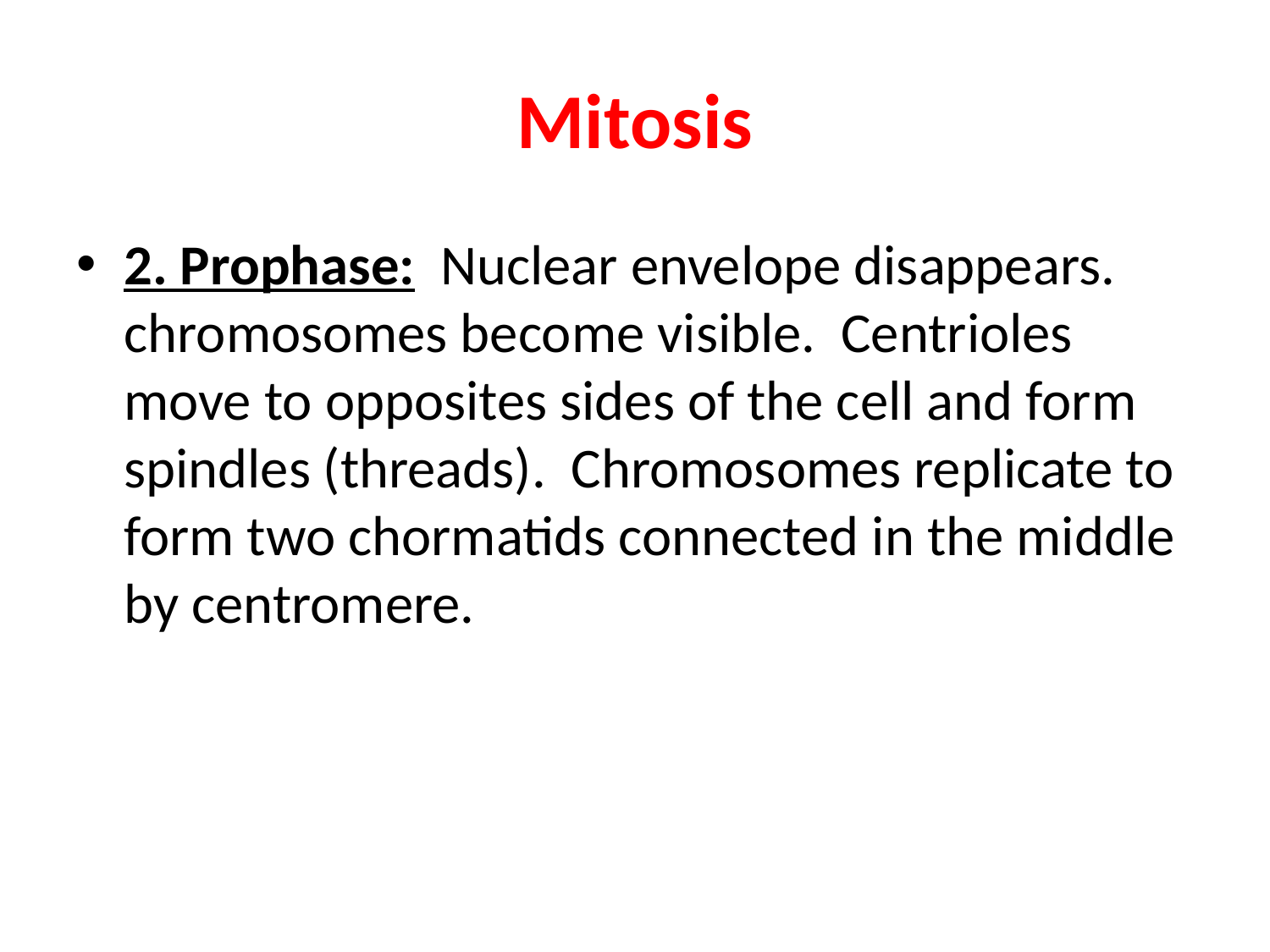

# Mitosis
2. Prophase:  Nuclear envelope disappears.  chromosomes become visible.  Centrioles move to opposites sides of the cell and form spindles (threads).  Chromosomes replicate to form two chormatids connected in the middle by centromere.